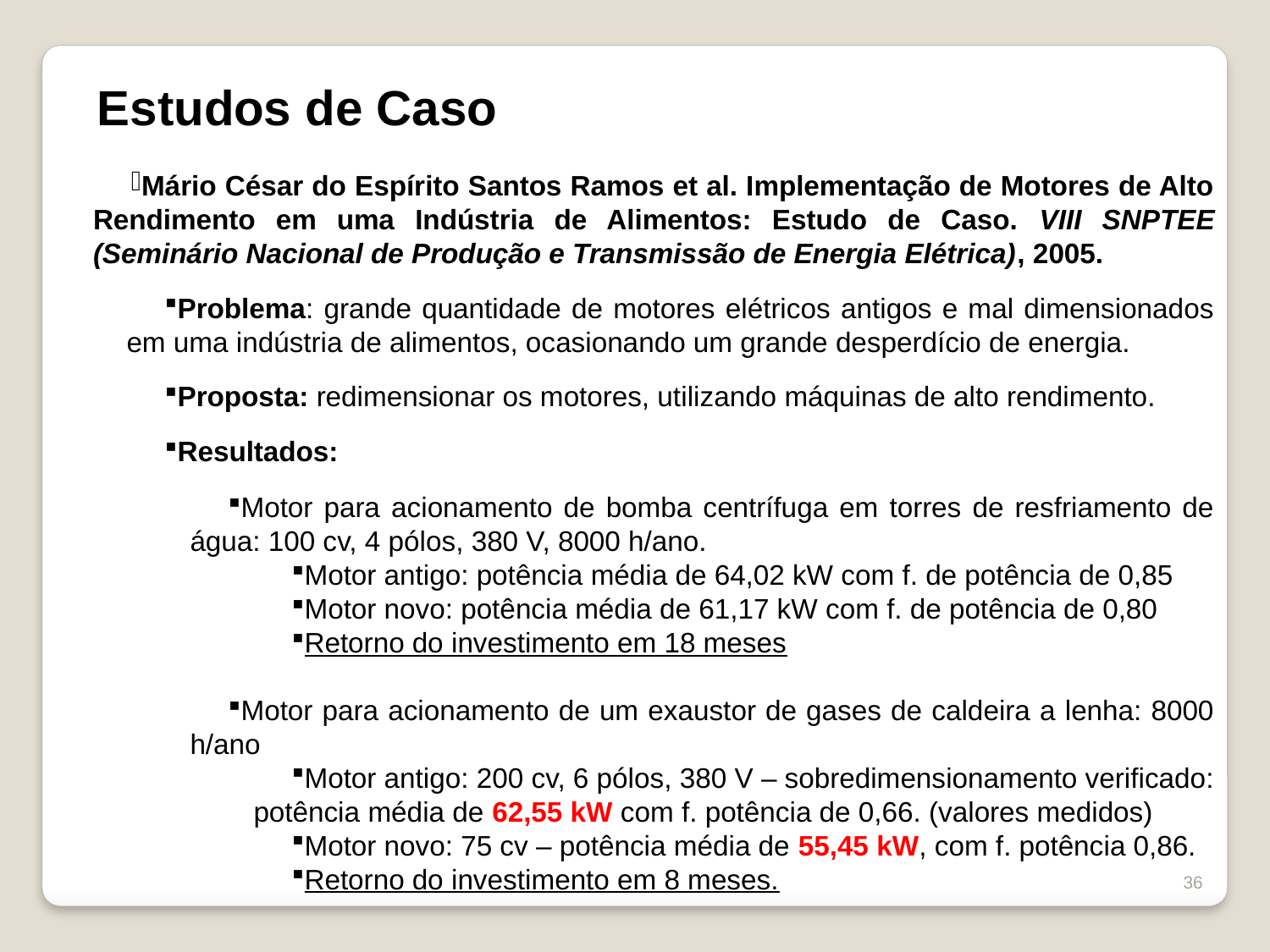

Estudos de Caso
Mário César do Espírito Santos Ramos et al. Implementação de Motores de Alto Rendimento em uma Indústria de Alimentos: Estudo de Caso. VIII SNPTEE (Seminário Nacional de Produção e Transmissão de Energia Elétrica), 2005.

Problema: grande quantidade de motores elétricos antigos e mal dimensionados em uma indústria de alimentos, ocasionando um grande desperdício de energia.

Proposta: redimensionar os motores, utilizando máquinas de alto rendimento.

Resultados:

Motor para acionamento de bomba centrífuga em torres de resfriamento de água: 100 cv, 4 pólos, 380 V, 8000 h/ano.
Motor antigo: potência média de 64,02 kW com f. de potência de 0,85
Motor novo: potência média de 61,17 kW com f. de potência de 0,80
Retorno do investimento em 18 meses

Motor para acionamento de um exaustor de gases de caldeira a lenha: 8000 h/ano
Motor antigo: 200 cv, 6 pólos, 380 V – sobredimensionamento verificado: potência média de 62,55 kW com f. potência de 0,66. (valores medidos)
Motor novo: 75 cv – potência média de 55,45 kW, com f. potência 0,86.
Retorno do investimento em 8 meses.
36